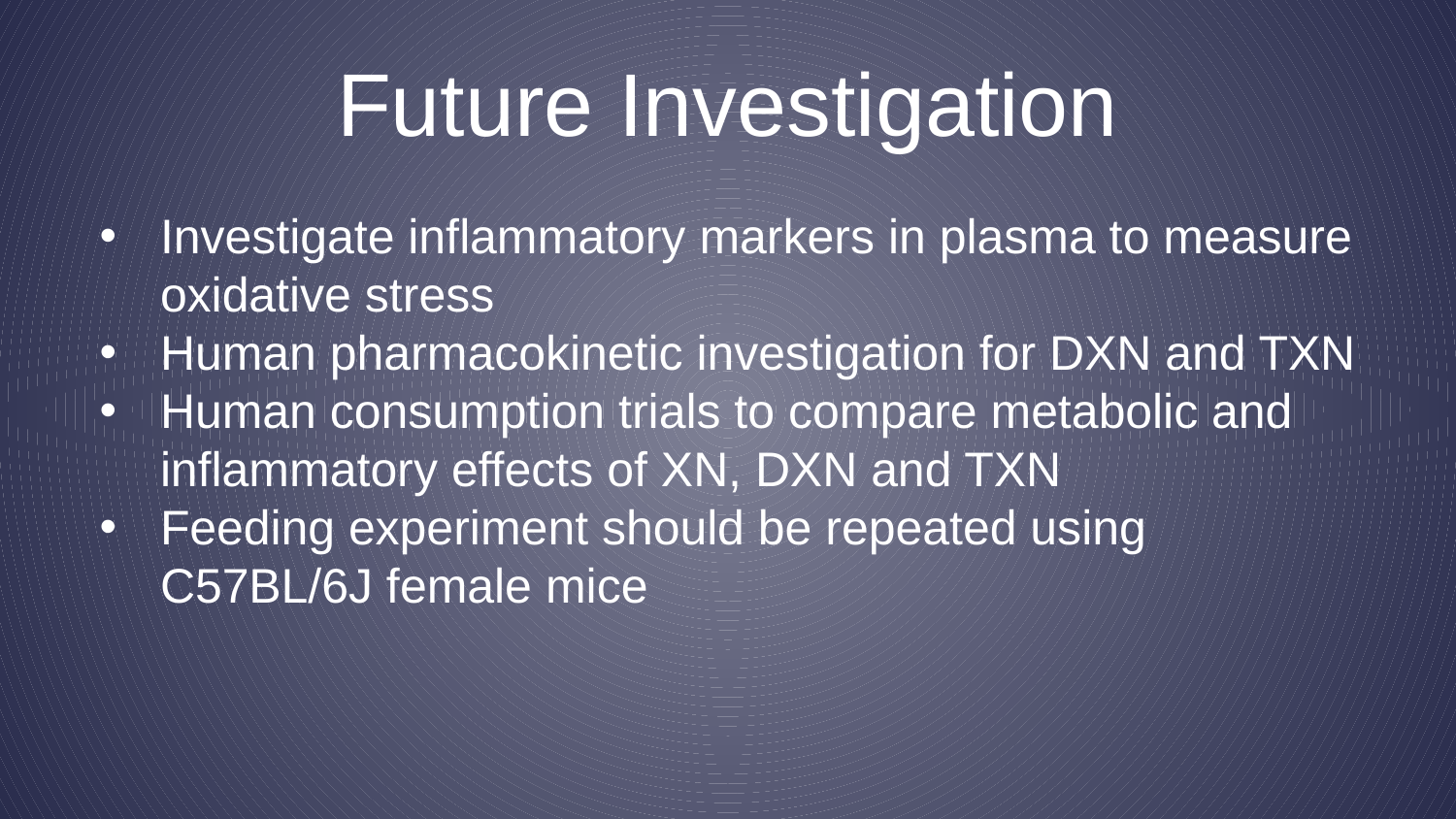

# Future Investigation
Investigate inflammatory markers in plasma to measure oxidative stress
Human pharmacokinetic investigation for DXN and TXN
Human consumption trials to compare metabolic and inflammatory effects of XN, DXN and TXN
Feeding experiment should be repeated using C57BL/6J female mice